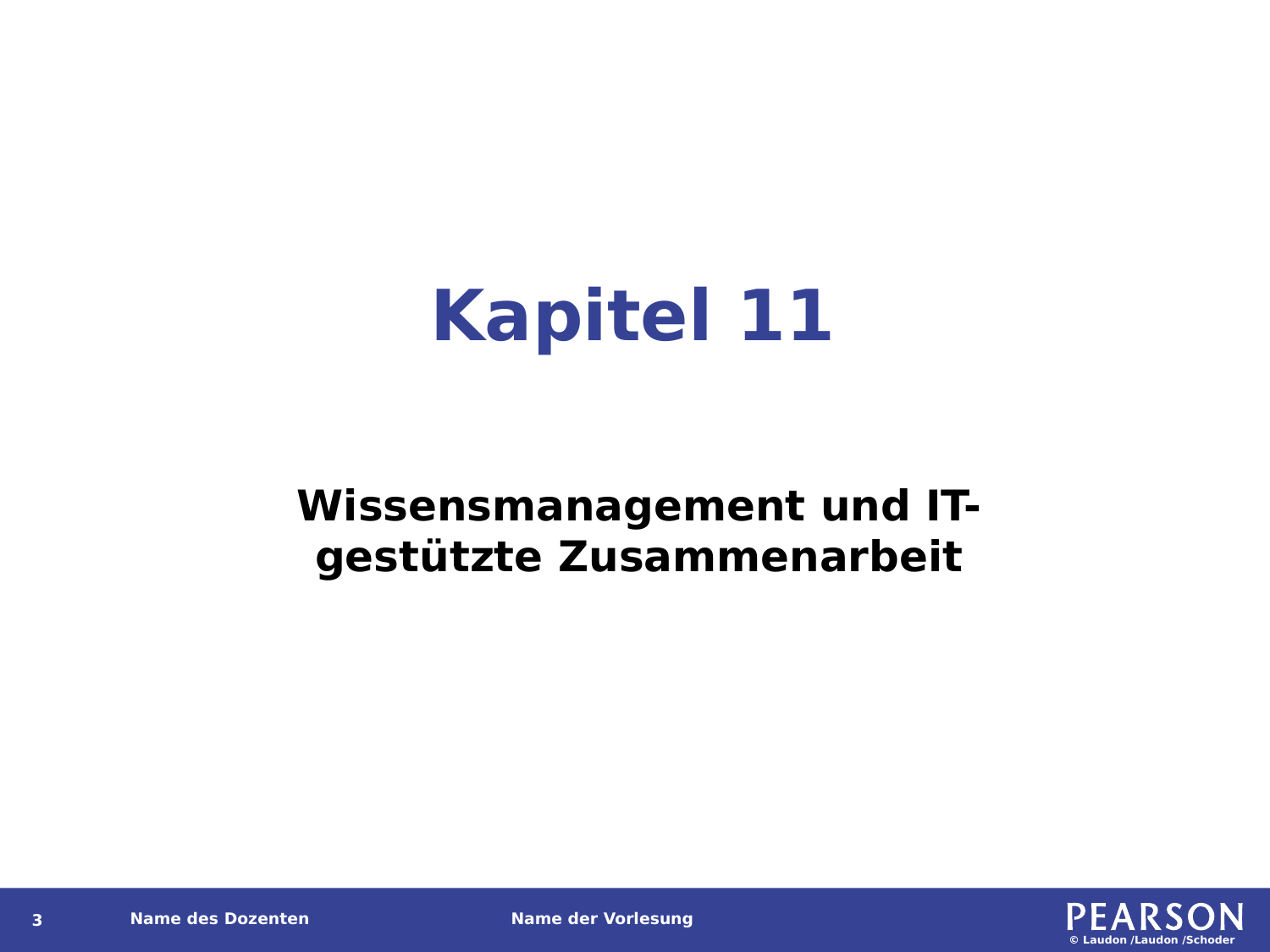

# Kapitel 11
Wissensmanagement und IT-gestützte Zusammenarbeit
3